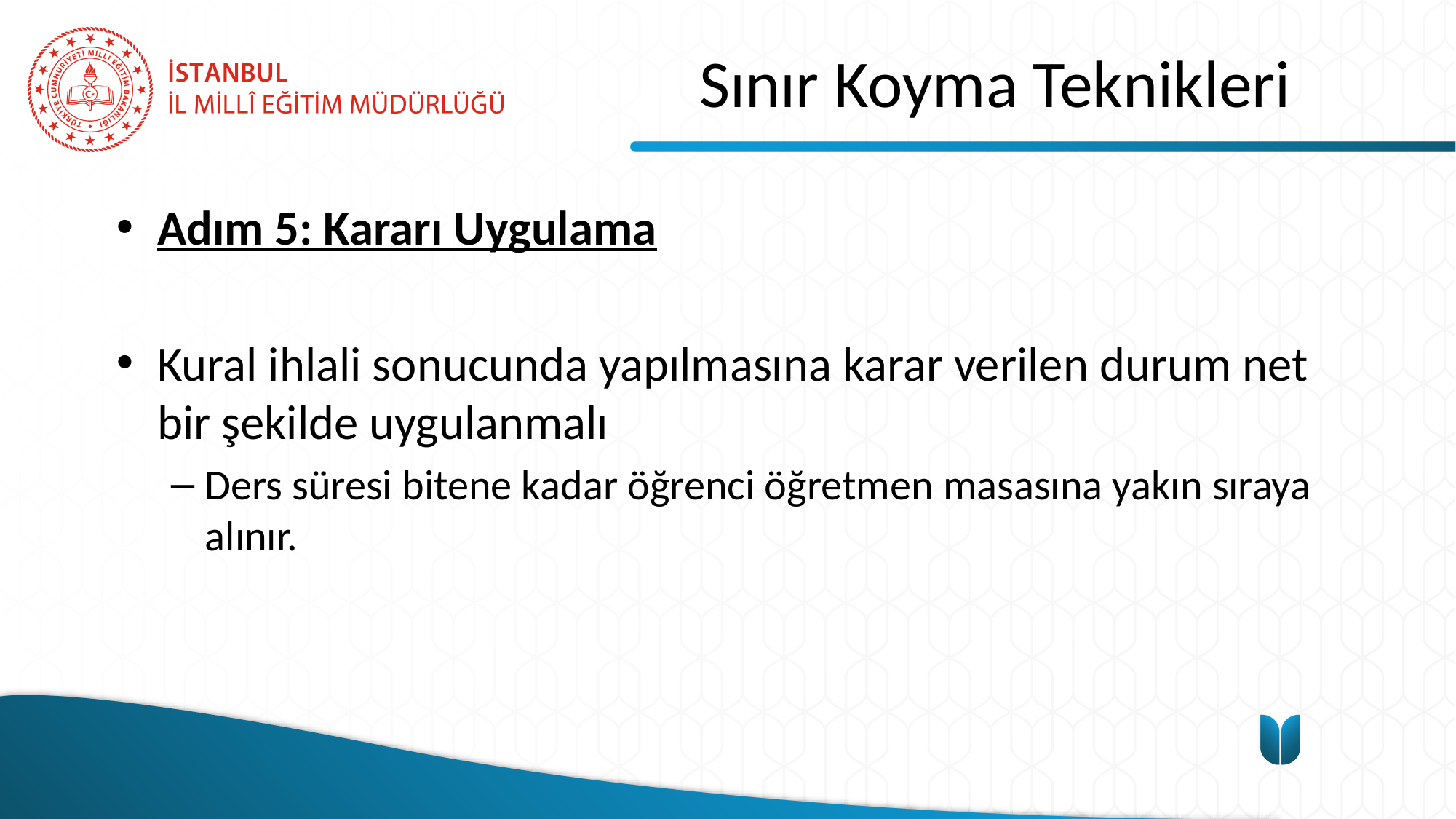

# Sınır Koyma Teknikleri
Adım 5: Kararı Uygulama

Kural ihlali sonucunda yapılmasına karar verilen durum net bir şekilde uygulanmalı
Ders süresi bitene kadar öğrenci öğretmen masasına yakın sıraya alınır.